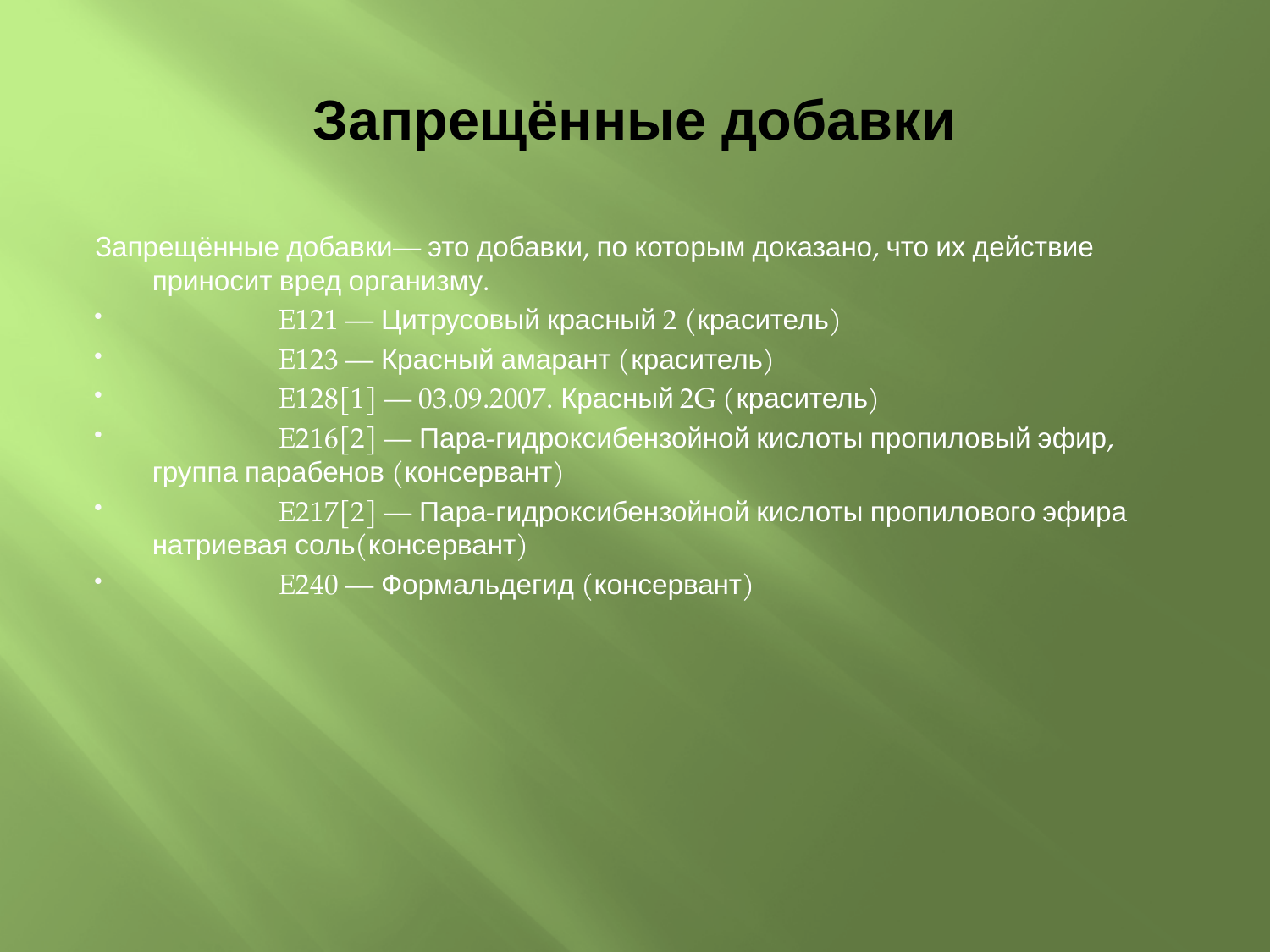

# Запрещённые добавки
Запрещённые добавки— это добавки, по которым доказано, что их действие приносит вред организму.
	E121 — Цитрусовый красный 2 (краситель)
	E123 — Красный амарант (краситель)
	E128[1] — 03.09.2007. Красный 2G (краситель)
	E216[2] — Пара-гидроксибензойной кислоты пропиловый эфир, группа парабенов (консервант)
	E217[2] — Пара-гидроксибензойной кислоты пропилового эфира натриевая соль(консервант)
	E240 — Формальдегид (консервант)